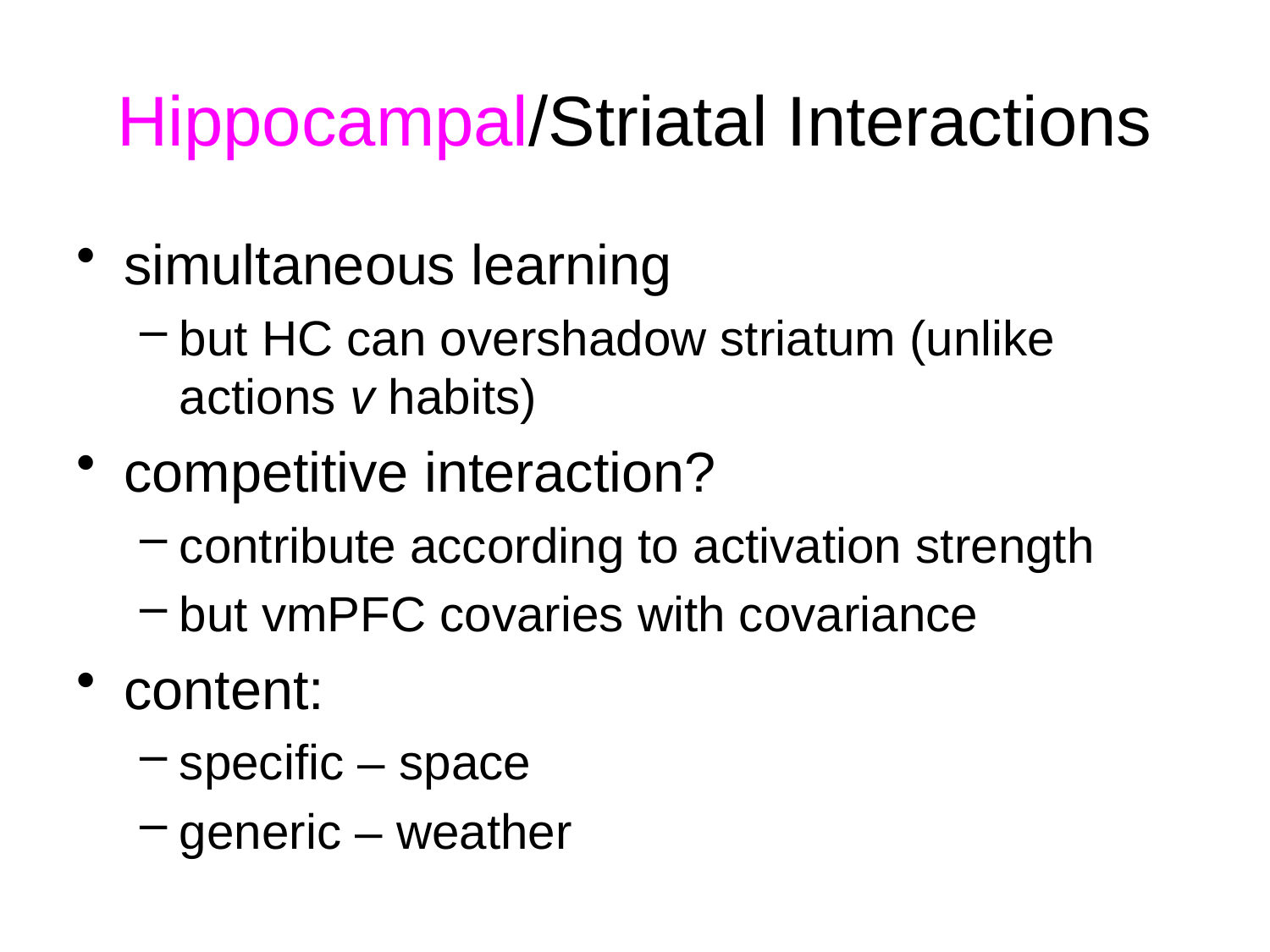

# Hippocampal/Striatal Interactions
simultaneous learning
but HC can overshadow striatum (unlike actions v habits)
competitive interaction?
contribute according to activation strength
but vmPFC covaries with covariance
content:
specific – space
generic – weather